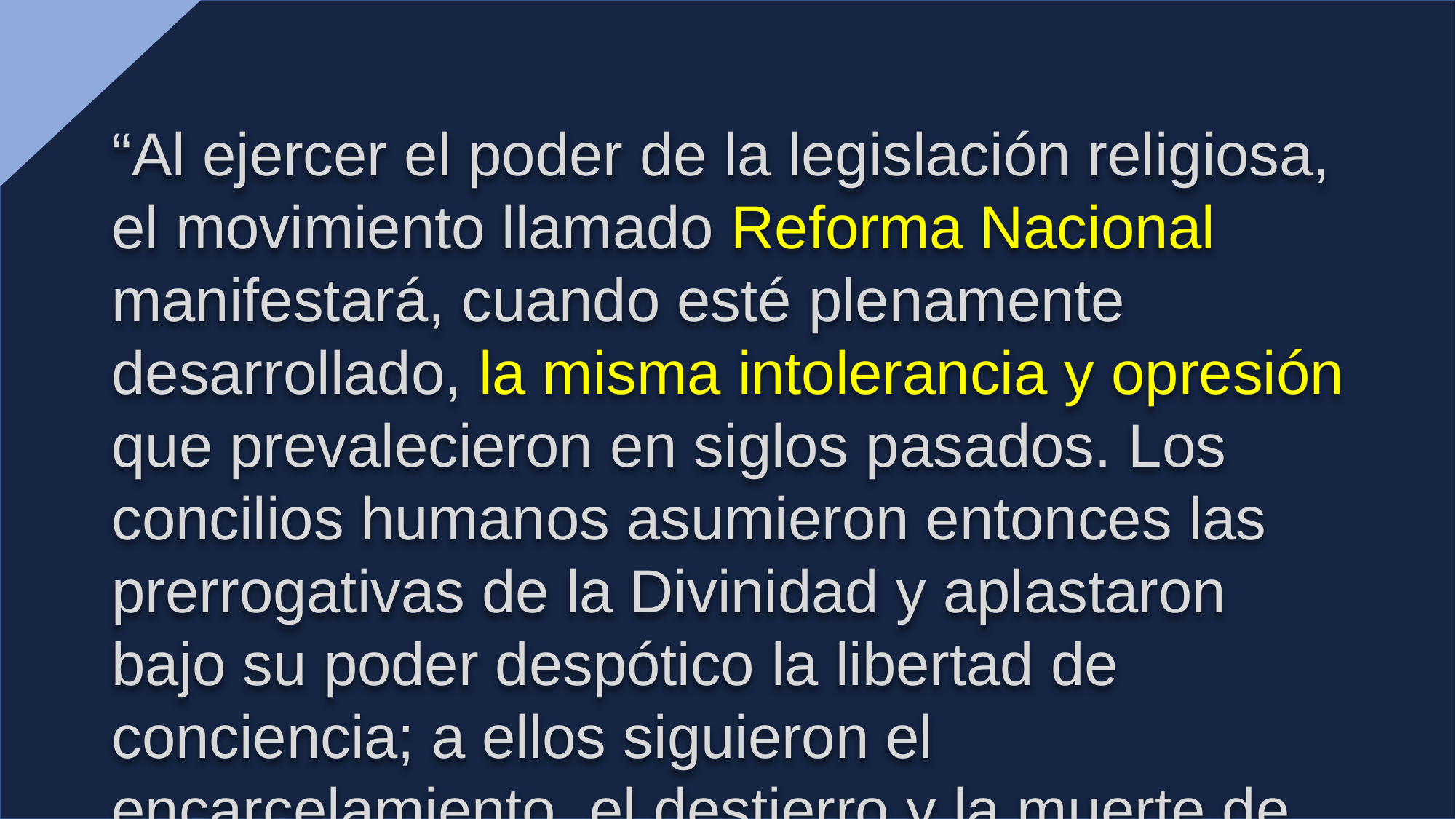

“Al ejercer el poder de la legislación religiosa, el movimiento llamado Reforma Nacional manifestará, cuando esté plenamente desarrollado, la misma intolerancia y opresión que prevalecieron en siglos pasados. Los concilios humanos asumieron entonces las prerrogativas de la Divinidad y aplastaron bajo su poder despótico la libertad de conciencia; a ellos siguieron el encarcelamiento, el destierro y la muerte de los que se oponían a sus dictados.